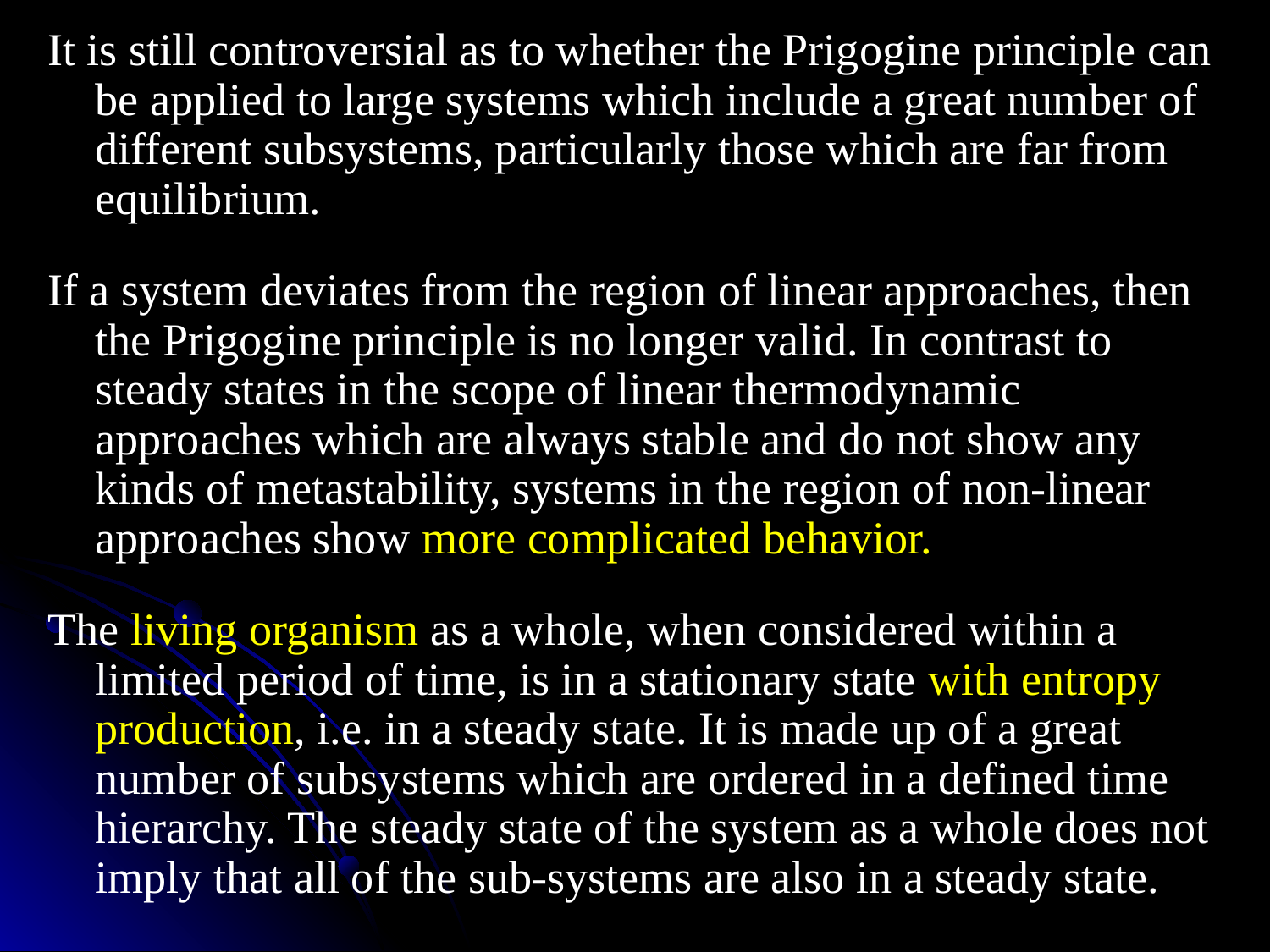

It is still controversial as to whether the Prigogine principle can be applied to large systems which include a great number of different subsystems, particularly those which are far from equilibrium.
If a system deviates from the region of linear approaches, then the Prigogine principle is no longer valid. In contrast to steady states in the scope of linear thermodynamic approaches which are always stable and do not show any kinds of metastability, systems in the region of non-linear approaches show more complicated behavior.
The living organism as a whole, when considered within a limited period of time, is in a stationary state with entropy production, i.e. in a steady state. It is made up of a great number of subsystems which are ordered in a defined time hierarchy. The steady state of the system as a whole does not imply that all of the sub-systems are also in a steady state.